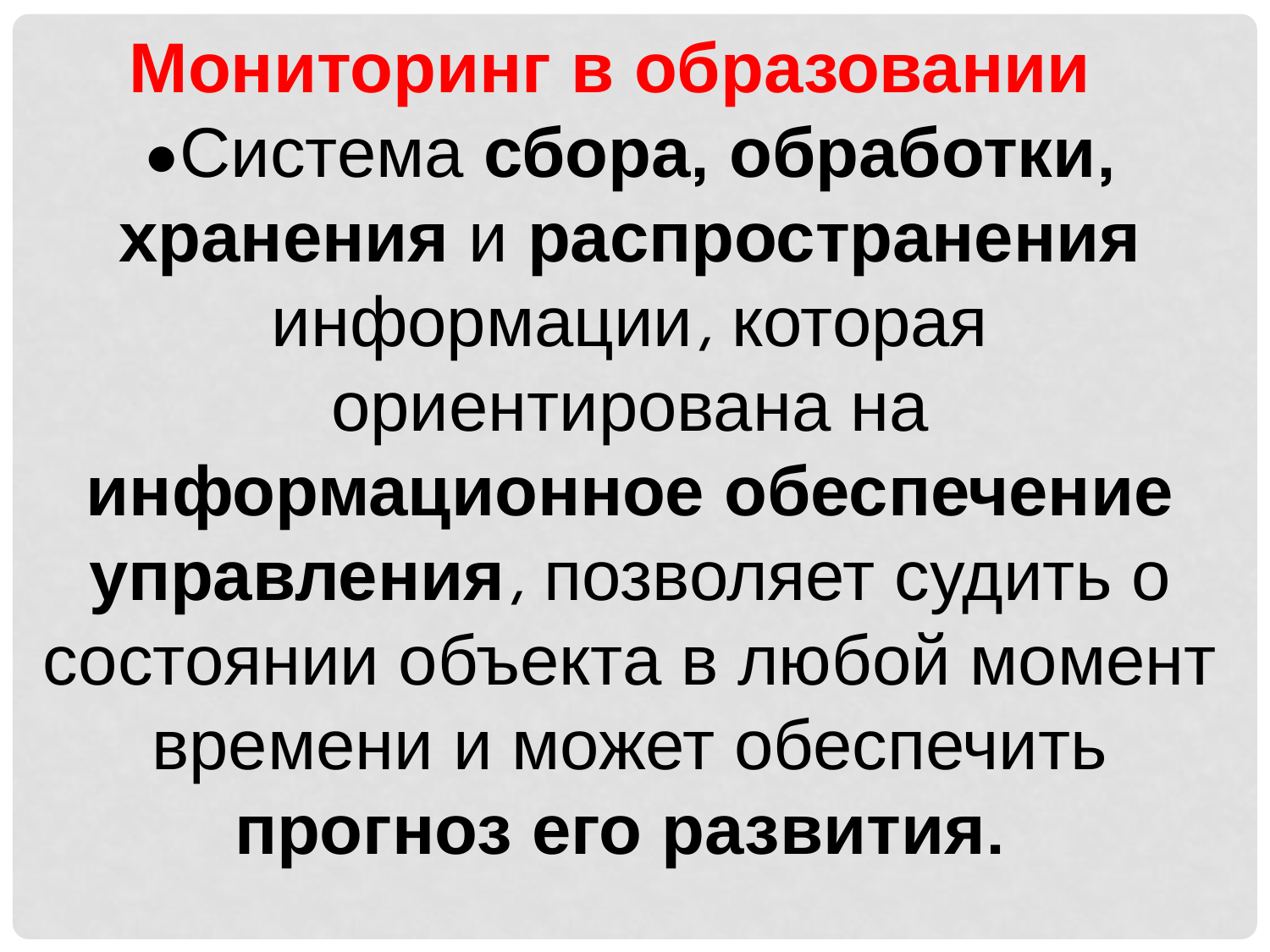

Мониторинг в образовании
•Система сбора, обработки, хранения и распространения информации, которая ориентирована на информационное обеспечение управления, позволяет судить о состоянии объекта в любой момент времени и может обеспечить прогноз его развития.